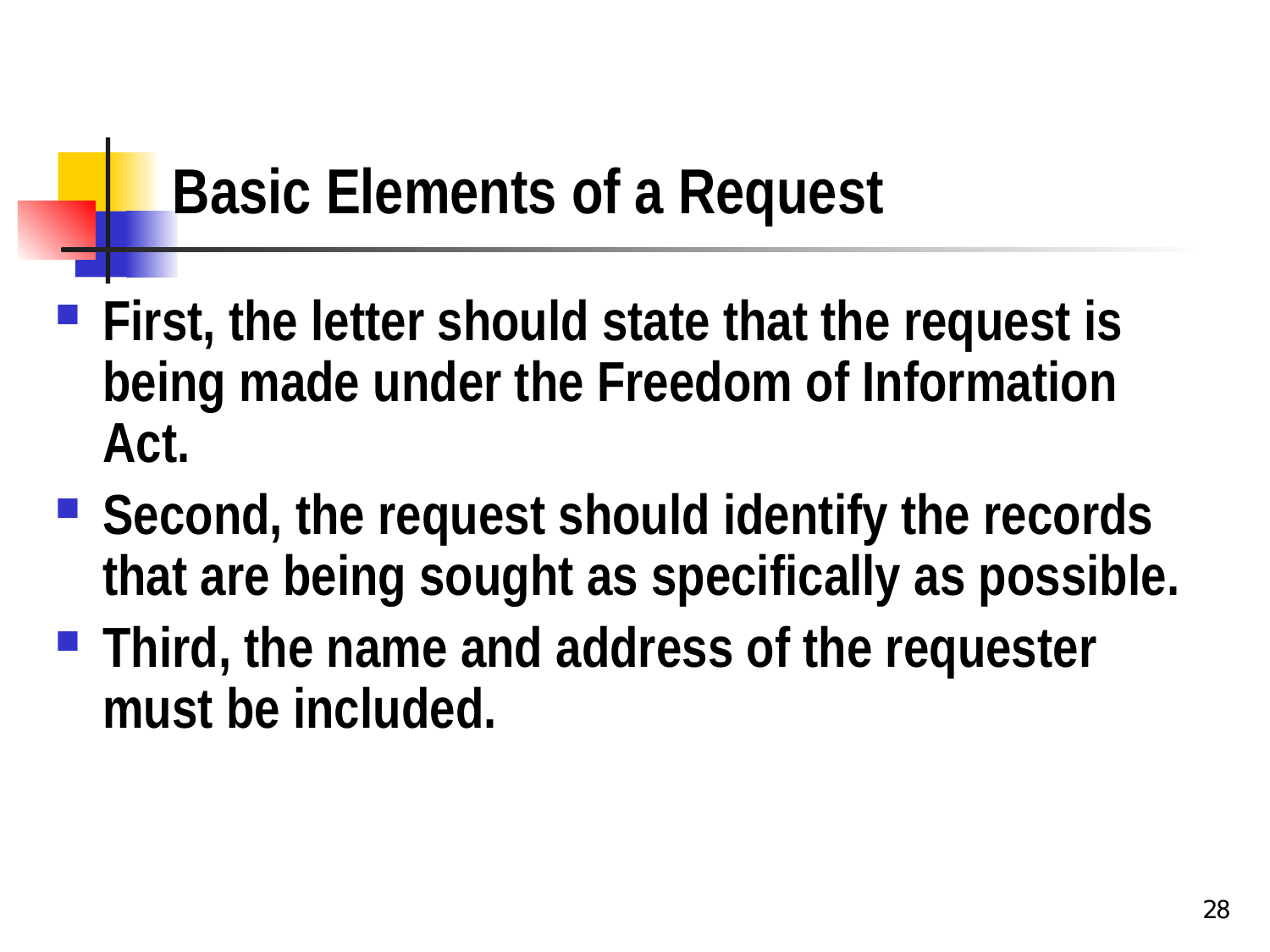

# Basic Elements of a Request
First, the letter should state that the request is being made under the Freedom of Information Act.
Second, the request should identify the records that are being sought as specifically as possible.
Third, the name and address of the requester must be included.
28